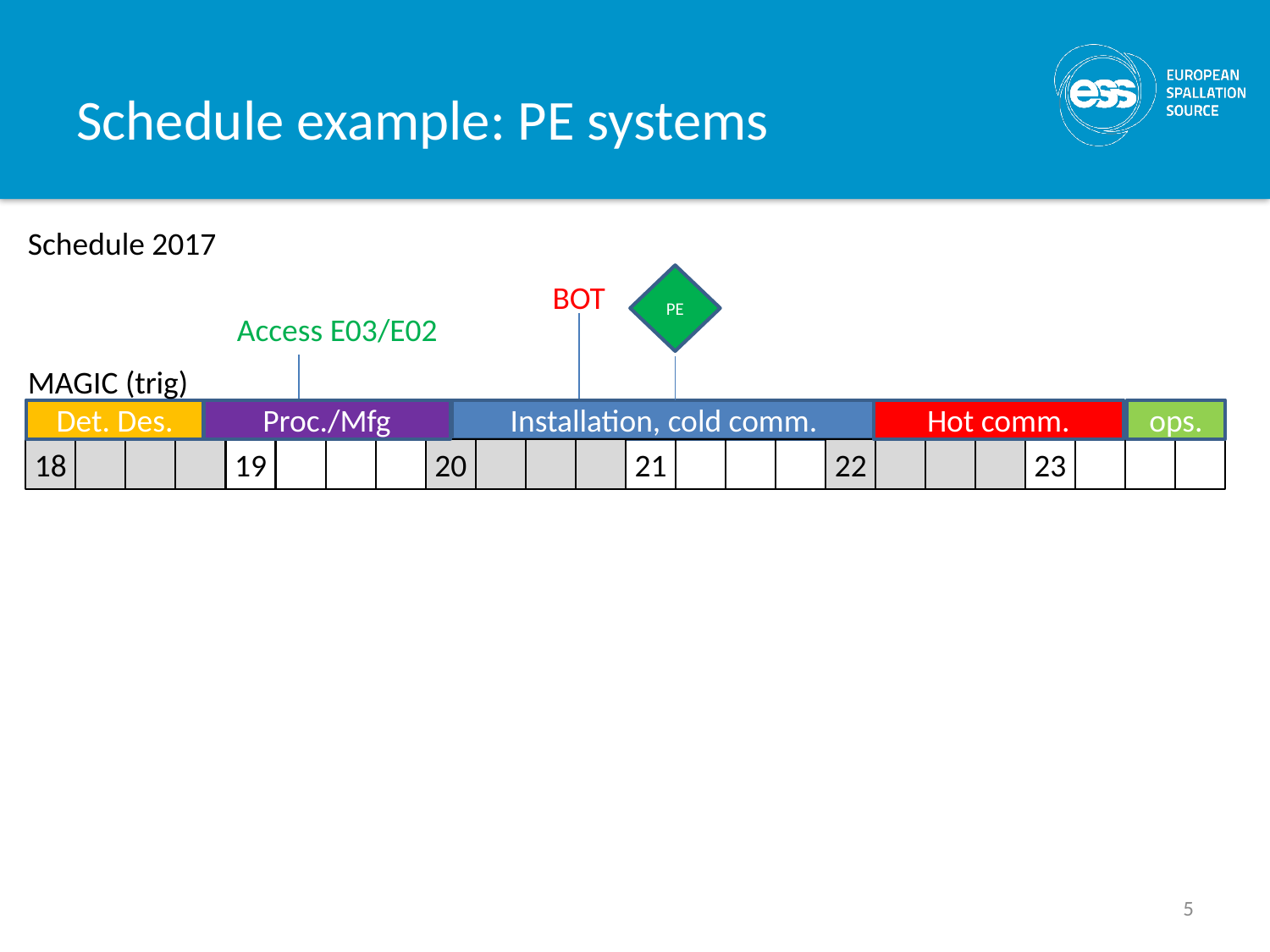

Generic:
Prelim. design
Detailed. design

Procurement, integration,
certification

Cold comm.
Hot comm.

ready
Detailed. design

Procurement, integration,
certification

Cold comm.
Hot comm.

# Schedule example: PE systems
Schedule 2017
PE
BOT
Access E03/E02
MAGIC (trig)
Det. Des.
Proc./Mfg
Installation, cold comm.
Hot comm.
ops.
18

19

20

21

22

23

5